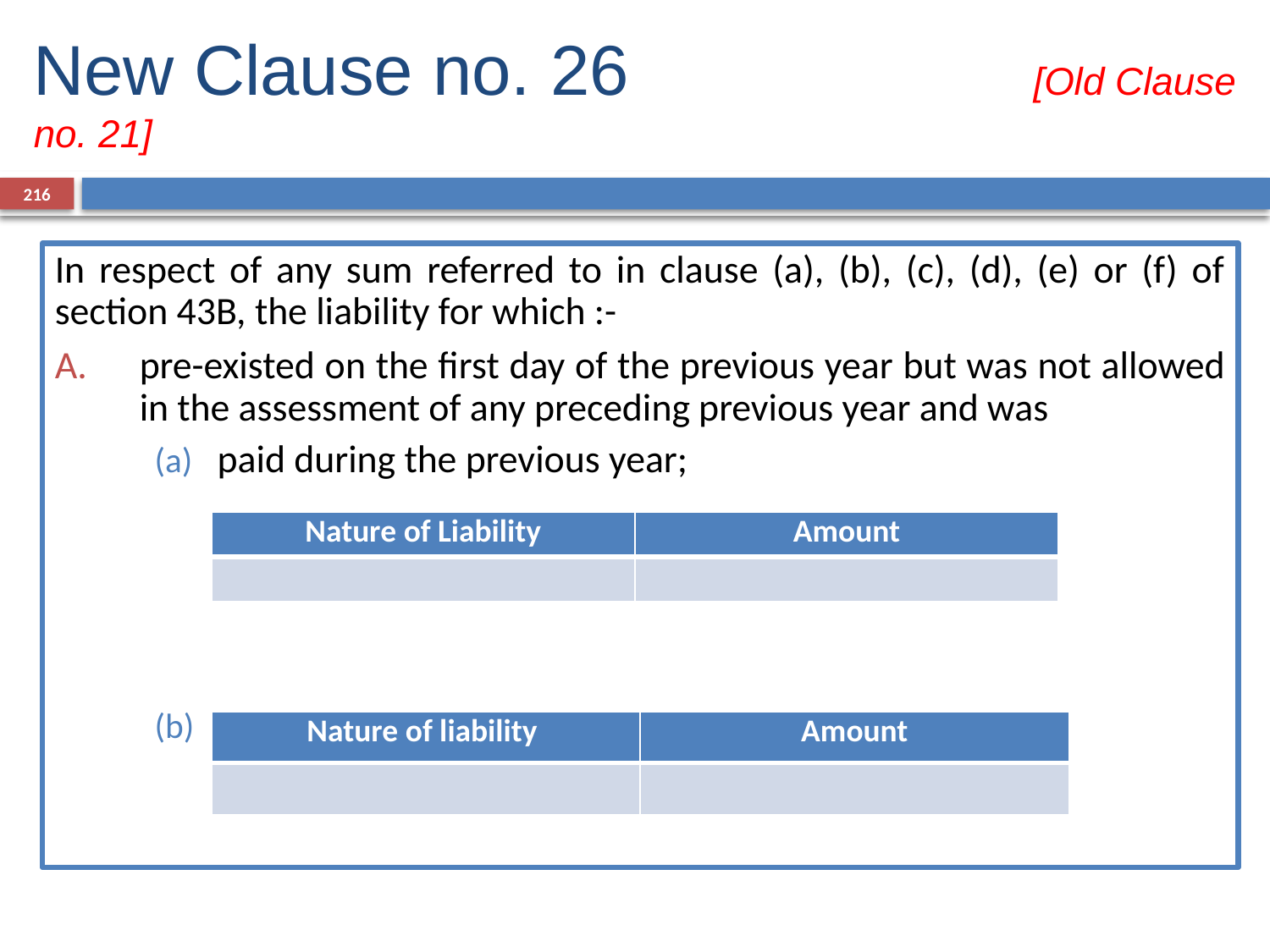

# New Clause no. 26                                            [Old Clause no. 21]
216
In respect of any sum referred to in clause (a), (b), (c), (d), (e) or (f) of section 43B, the liability for which :-
pre-existed on the first day of the previous year but was not allowed in the assessment of any preceding previous year and was
paid during the previous year;

not paid during the previous year

| Nature of Liability | Amount |
| --- | --- |
|  |  |
| Nature of liability | Amount |
| --- | --- |
|  |  |